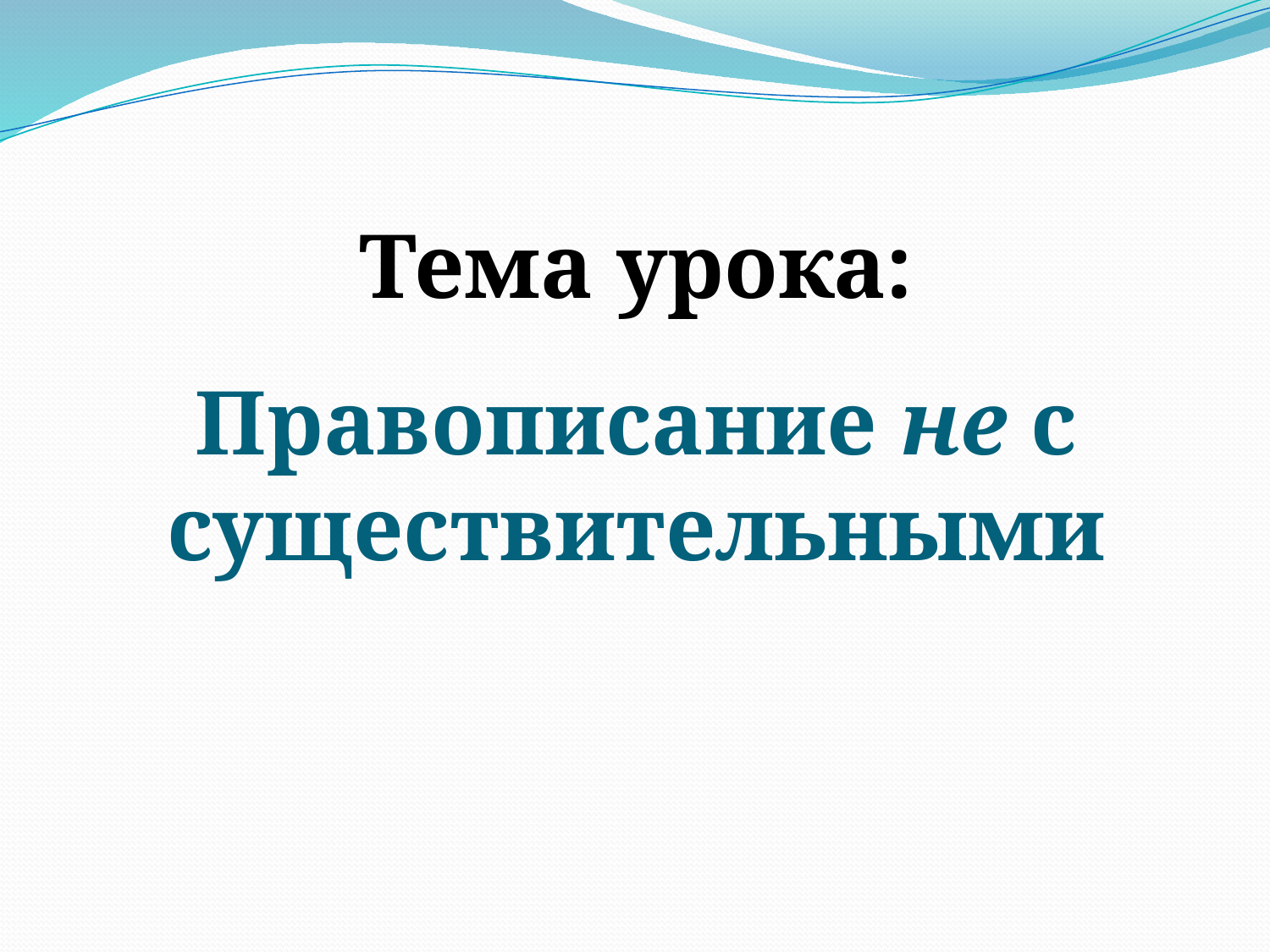

# Тема урока: Правописание не с существительными